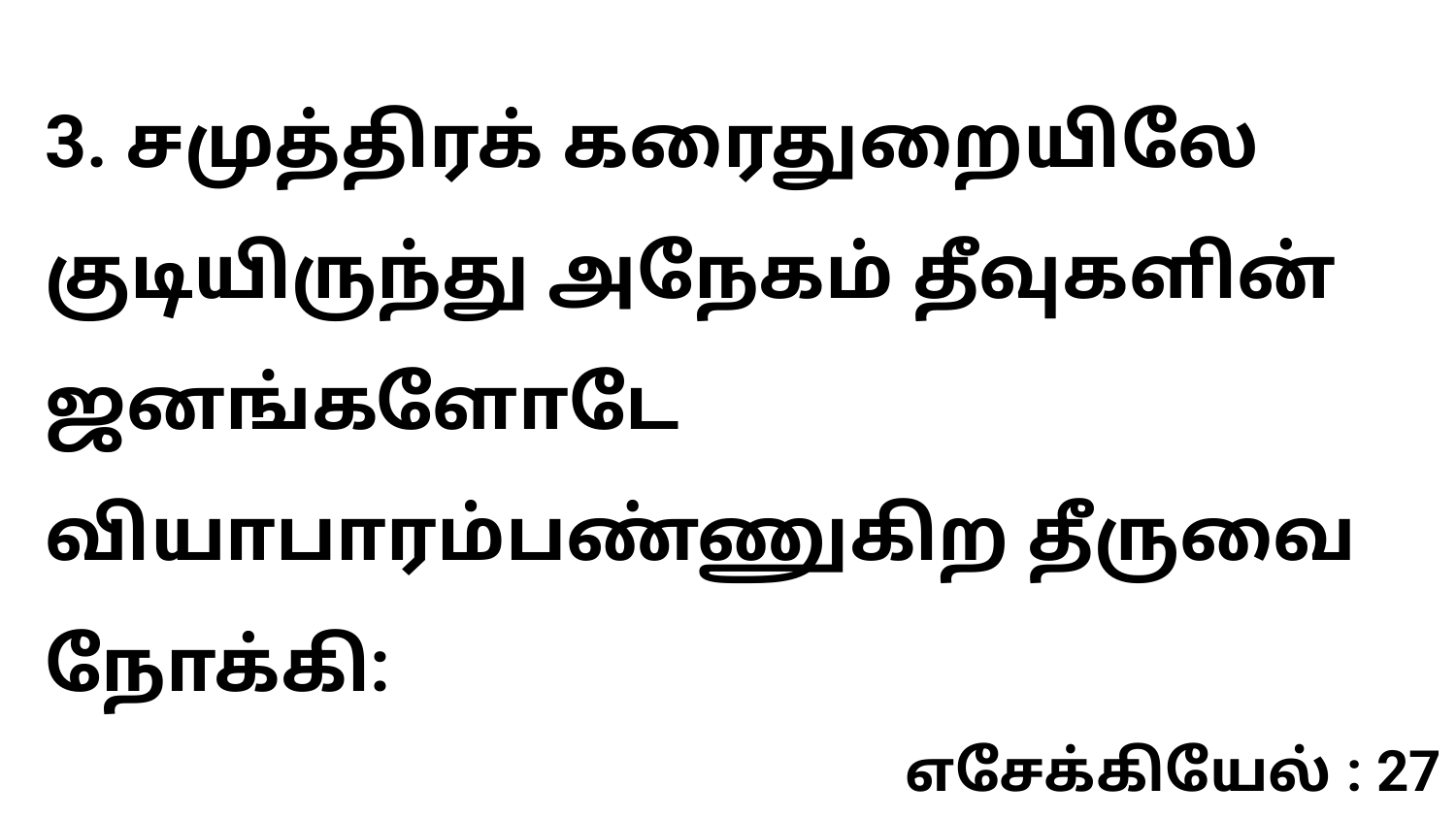

3. சமுத்திரக் கரைதுறையிலே குடியிருந்து அநேகம் தீவுகளின் ஜனங்களோடே வியாபாரம்பண்ணுகிற தீருவை நோக்கி:
எசேக்கியேல் : 27